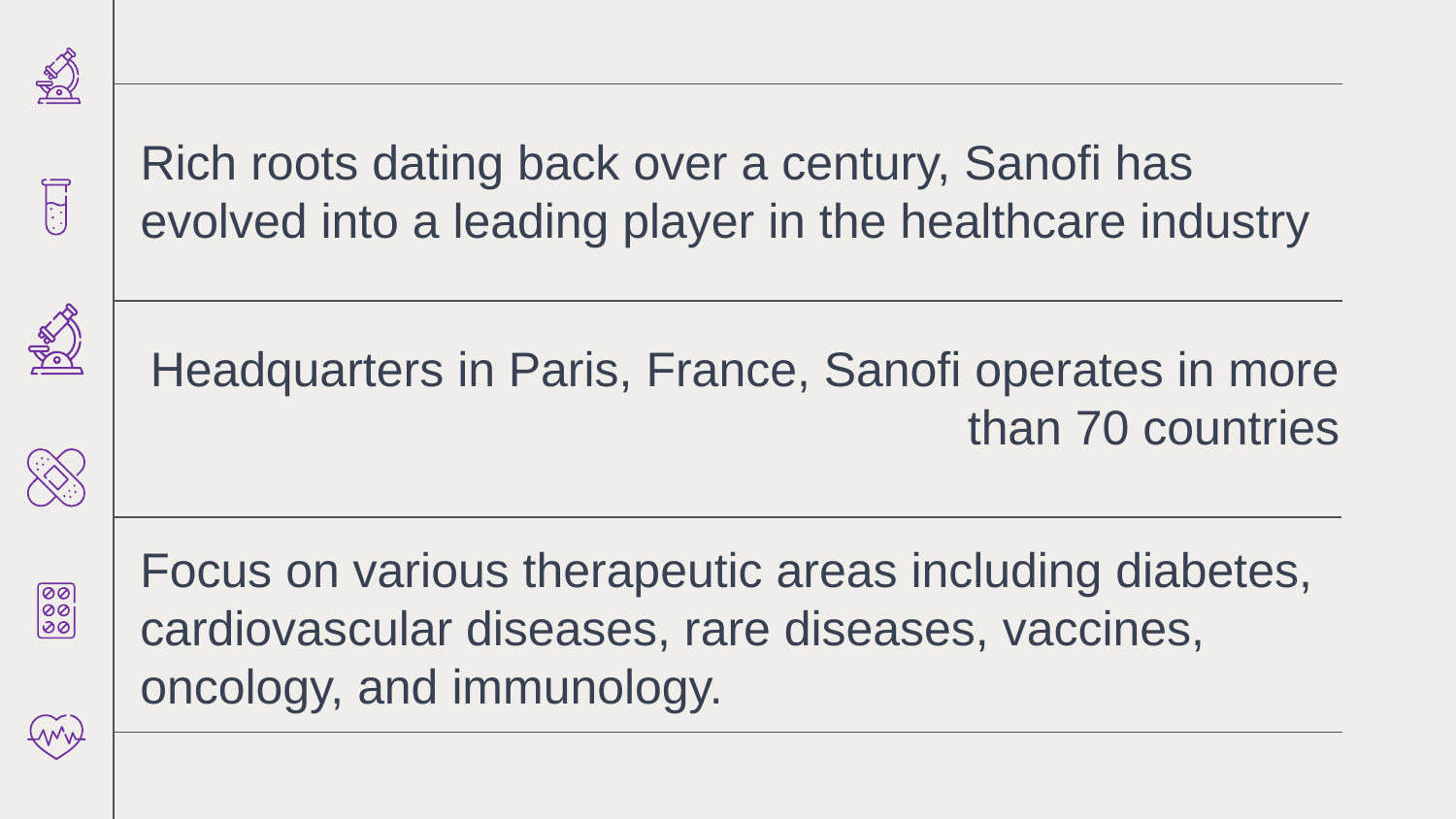

# Rich roots dating back over a century, Sanofi has evolved into a leading player in the healthcare industry

Headquarters in Paris, France, Sanofi operates in more than 70 countries

Focus on various therapeutic areas including diabetes, cardiovascular diseases, rare diseases, vaccines, oncology, and immunology.